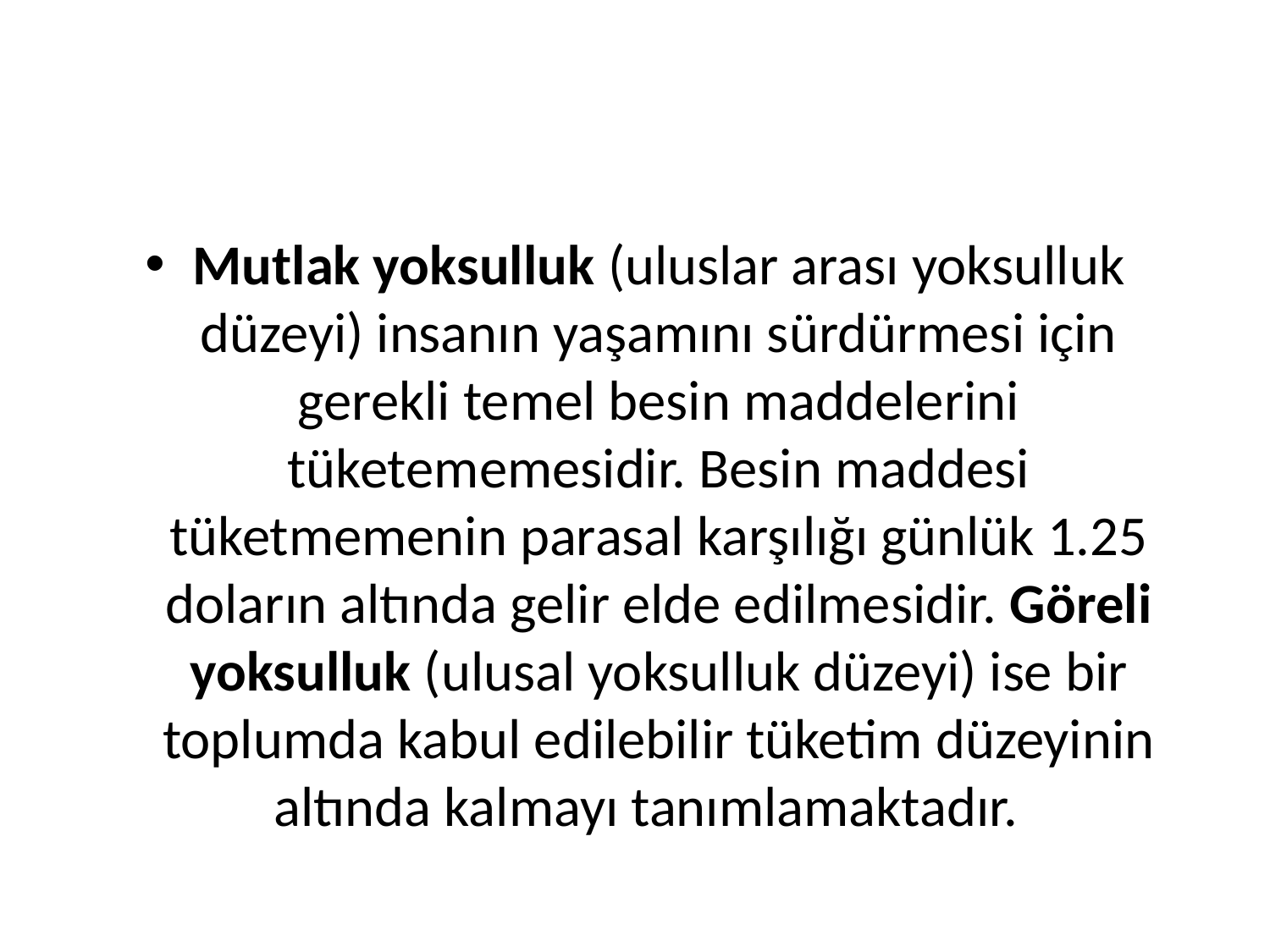

Mutlak yoksulluk (uluslar arası yoksulluk düzeyi) insanın yaşamını sürdürmesi için gerekli temel besin maddelerini tüketememesidir. Besin maddesi tüketmemenin parasal karşılığı günlük 1.25 doların altında gelir elde edilmesidir. Göreli yoksulluk (ulusal yoksulluk düzeyi) ise bir toplumda kabul edilebilir tüketim düzeyinin altında kalmayı tanımlamaktadır.